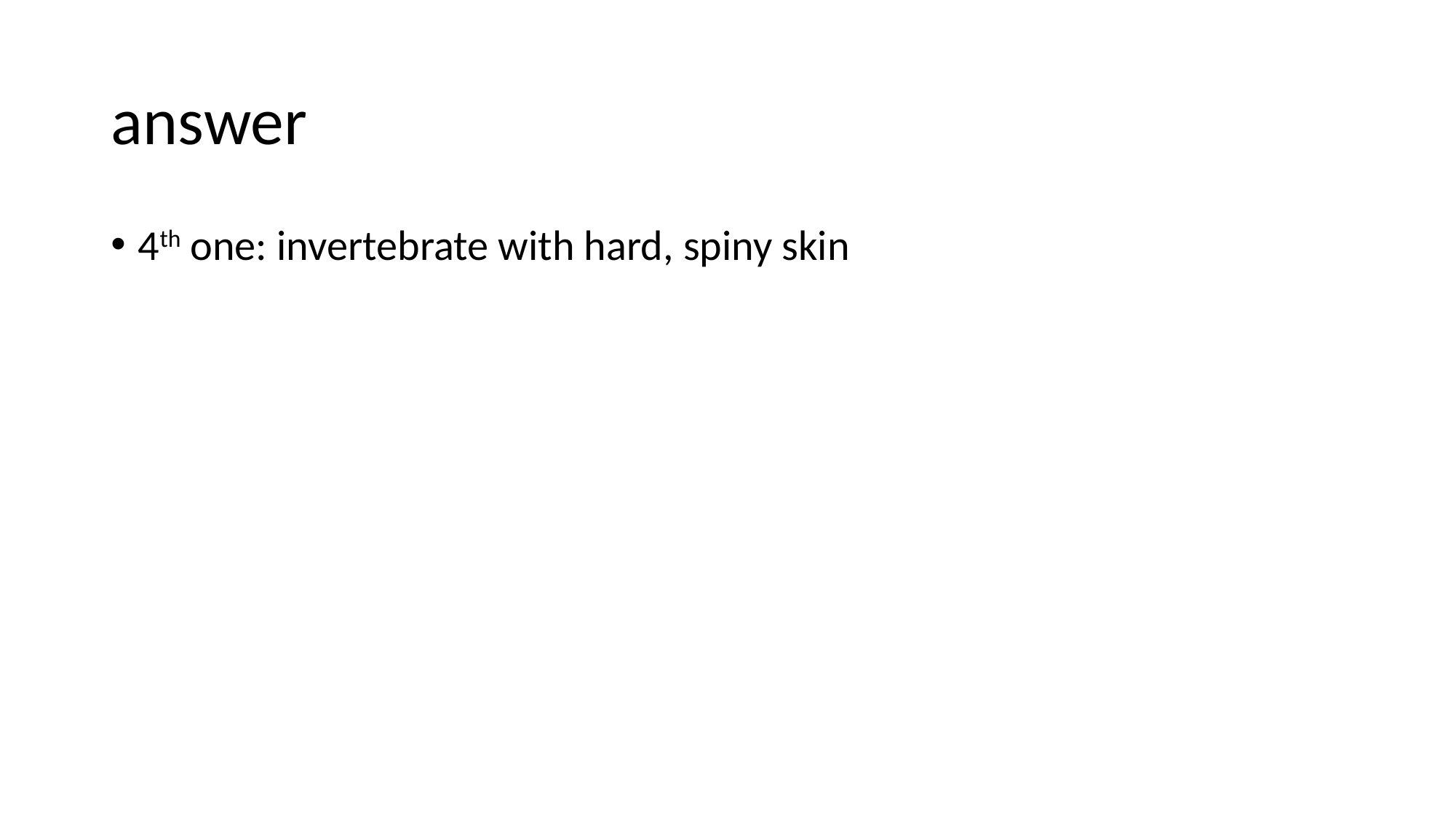

# answer
4th one: invertebrate with hard, spiny skin